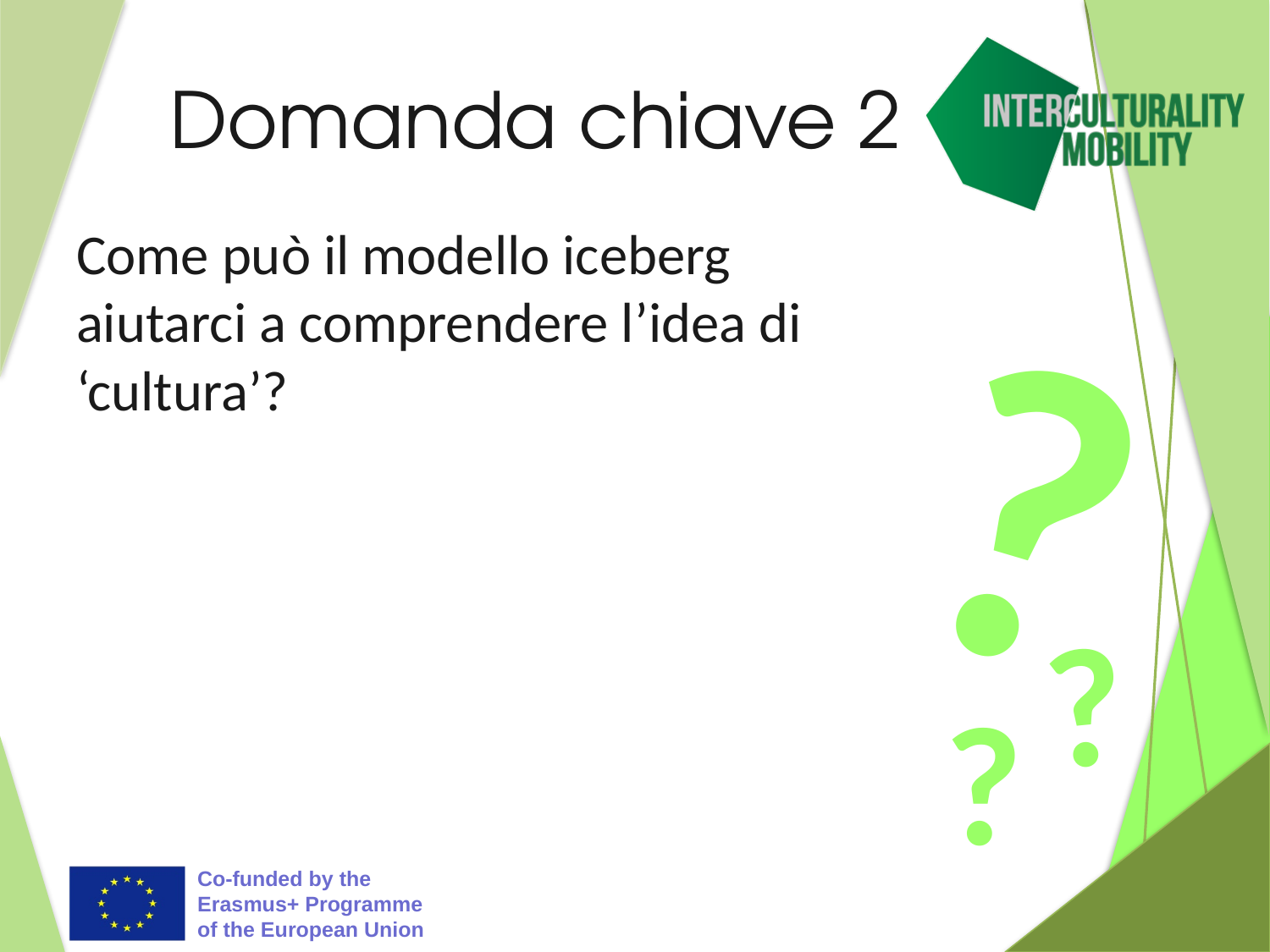

# Domanda chiave 2
Come può il modello iceberg aiutarci a comprendere l’idea di ‘cultura’?